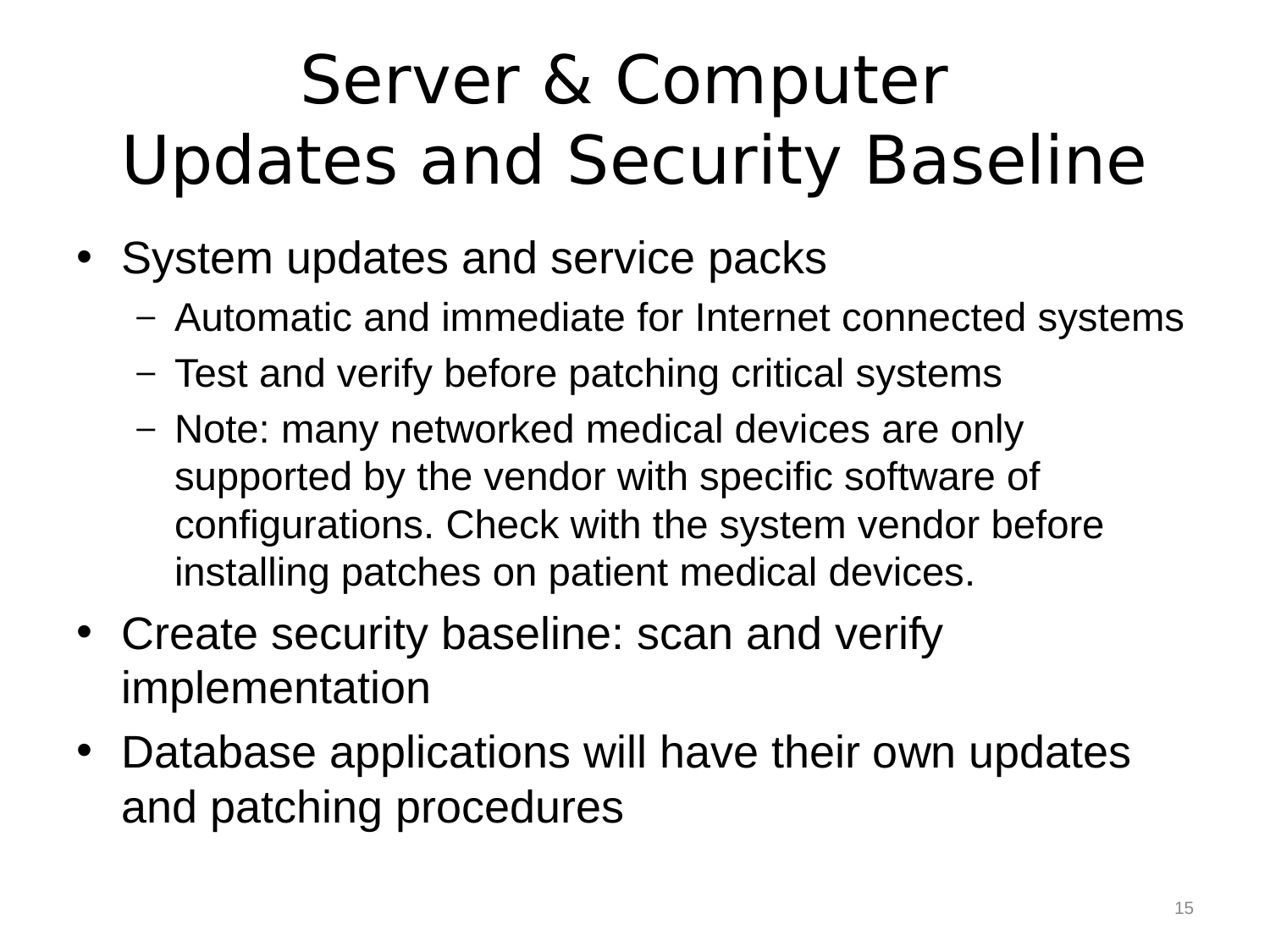

# Server & Computer Updates and Security Baseline
System updates and service packs
Automatic and immediate for Internet connected systems
Test and verify before patching critical systems
Note: many networked medical devices are only supported by the vendor with specific software of configurations. Check with the system vendor before installing patches on patient medical devices.
Create security baseline: scan and verify implementation
Database applications will have their own updates and patching procedures
15